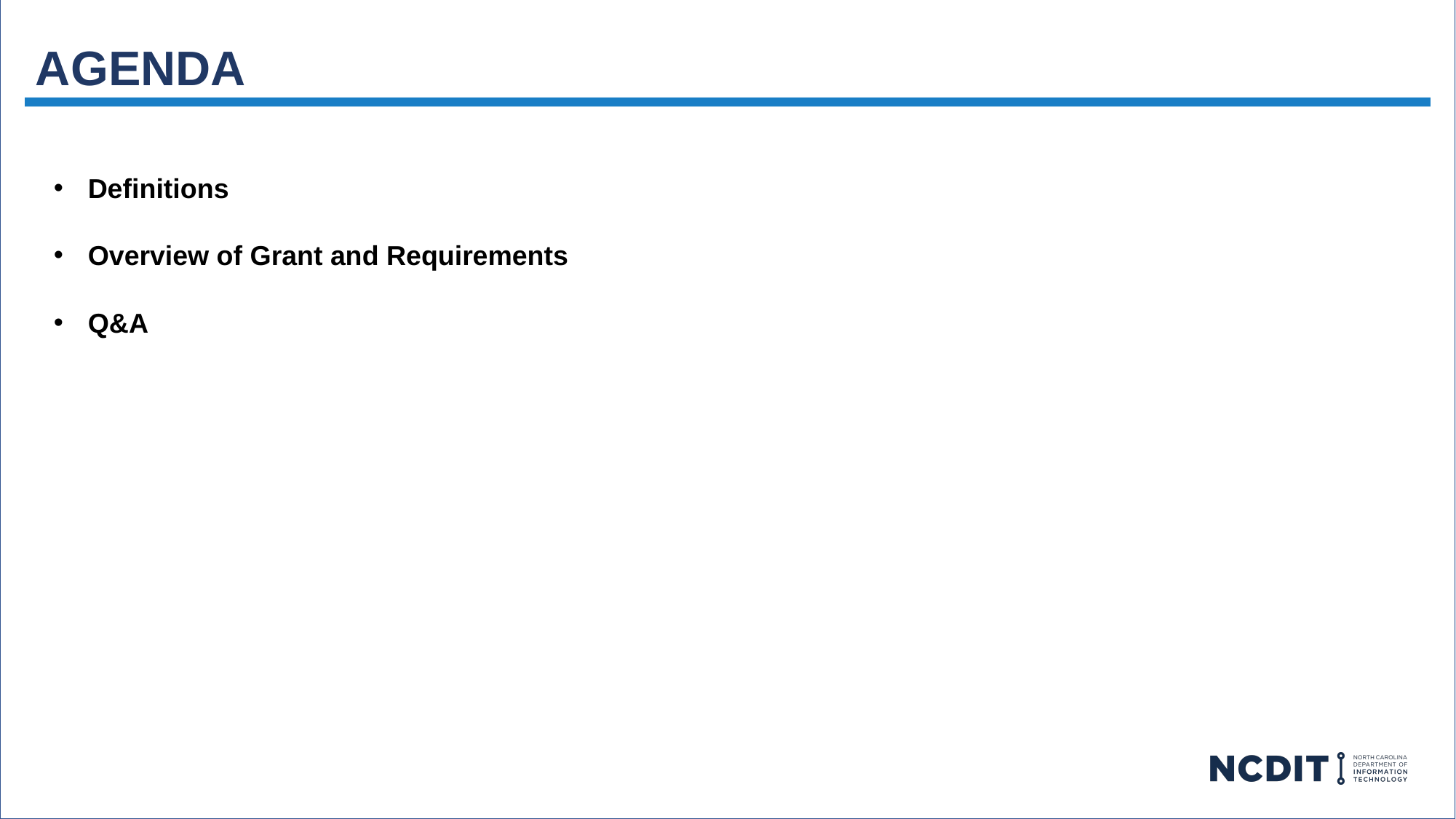

Agenda
Definitions
Overview of Grant and Requirements
Q&A